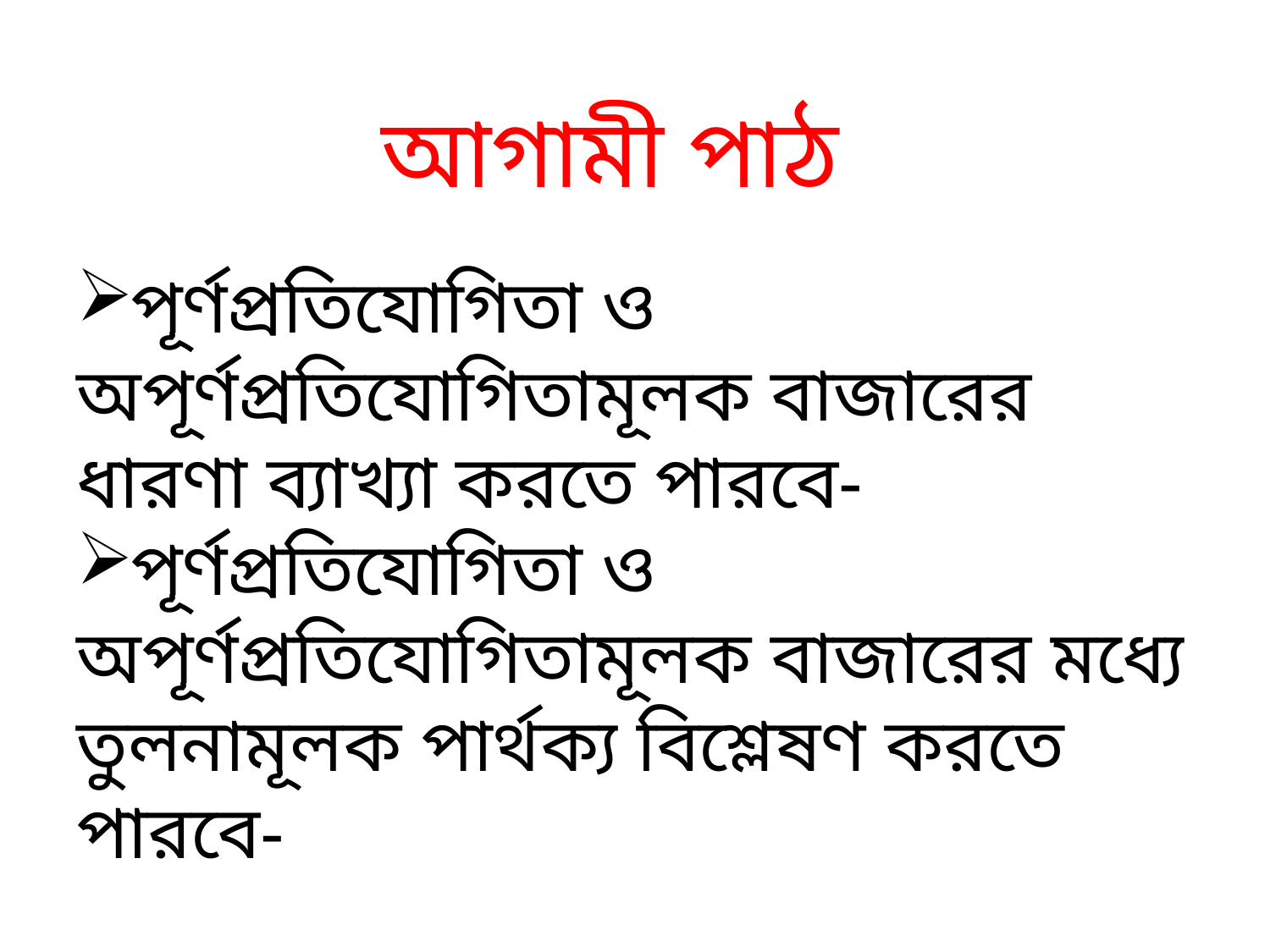

আগামী পাঠ
পূর্ণপ্রতিযোগিতা ও অপূর্ণপ্রতিযোগিতামূলক বাজারের ধারণা ব্যাখ্যা করতে পারবে-
পূর্ণপ্রতিযোগিতা ও অপূর্ণপ্রতিযোগিতামূলক বাজারের মধ্যে তুলনামূলক পার্থক্য বিশ্লেষণ করতে পারবে-